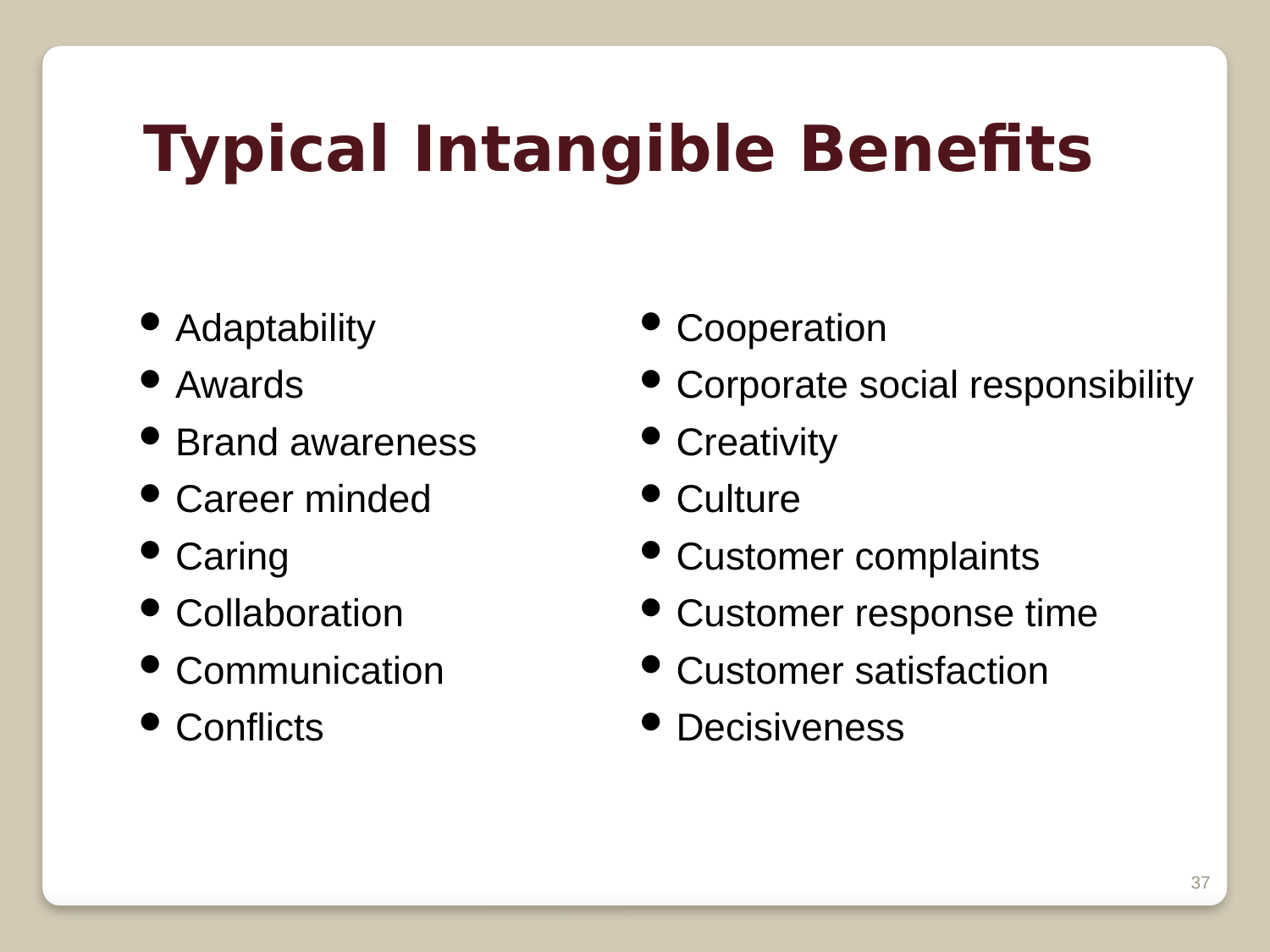

Typical Intangible Benefits

Adaptability
Awards
Brand awareness
Career minded
Caring
Collaboration
Communication
Conflicts

Cooperation
Corporate social responsibility
Creativity
Culture
Customer complaints
Customer response time
Customer satisfaction
Decisiveness
37